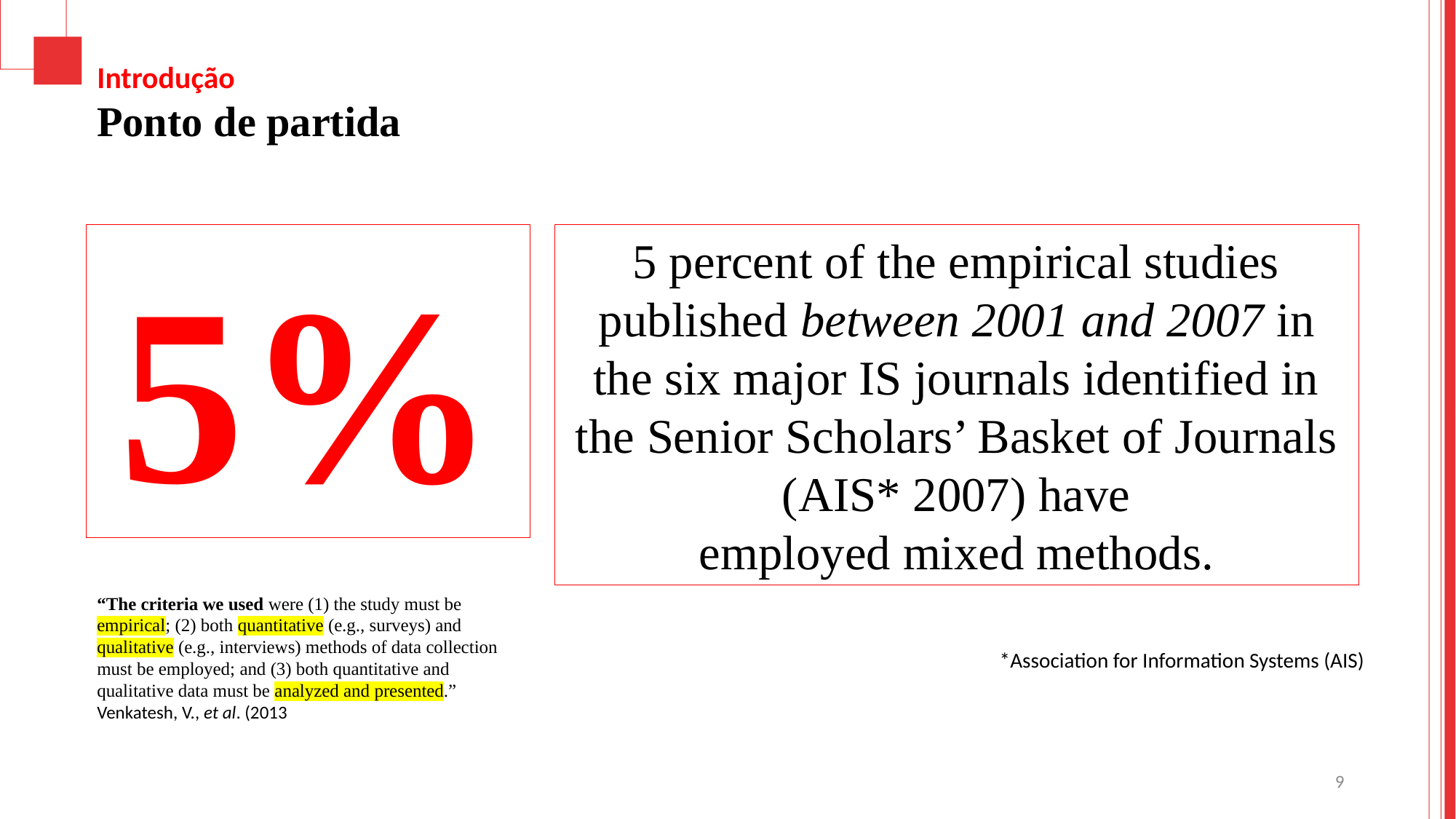

Introdução
Ponto de partida
5%
5 percent of the empirical studies published between 2001 and 2007 in the six major IS journals identified in the Senior Scholars’ Basket of Journals (AIS* 2007) have
employed mixed methods.
“The criteria we used were (1) the study must be empirical; (2) both quantitative (e.g., surveys) and qualitative (e.g., interviews) methods of data collection must be employed; and (3) both quantitative and qualitative data must be analyzed and presented.”
Venkatesh, V., et al. (2013
*Association for Information Systems (AIS)
9